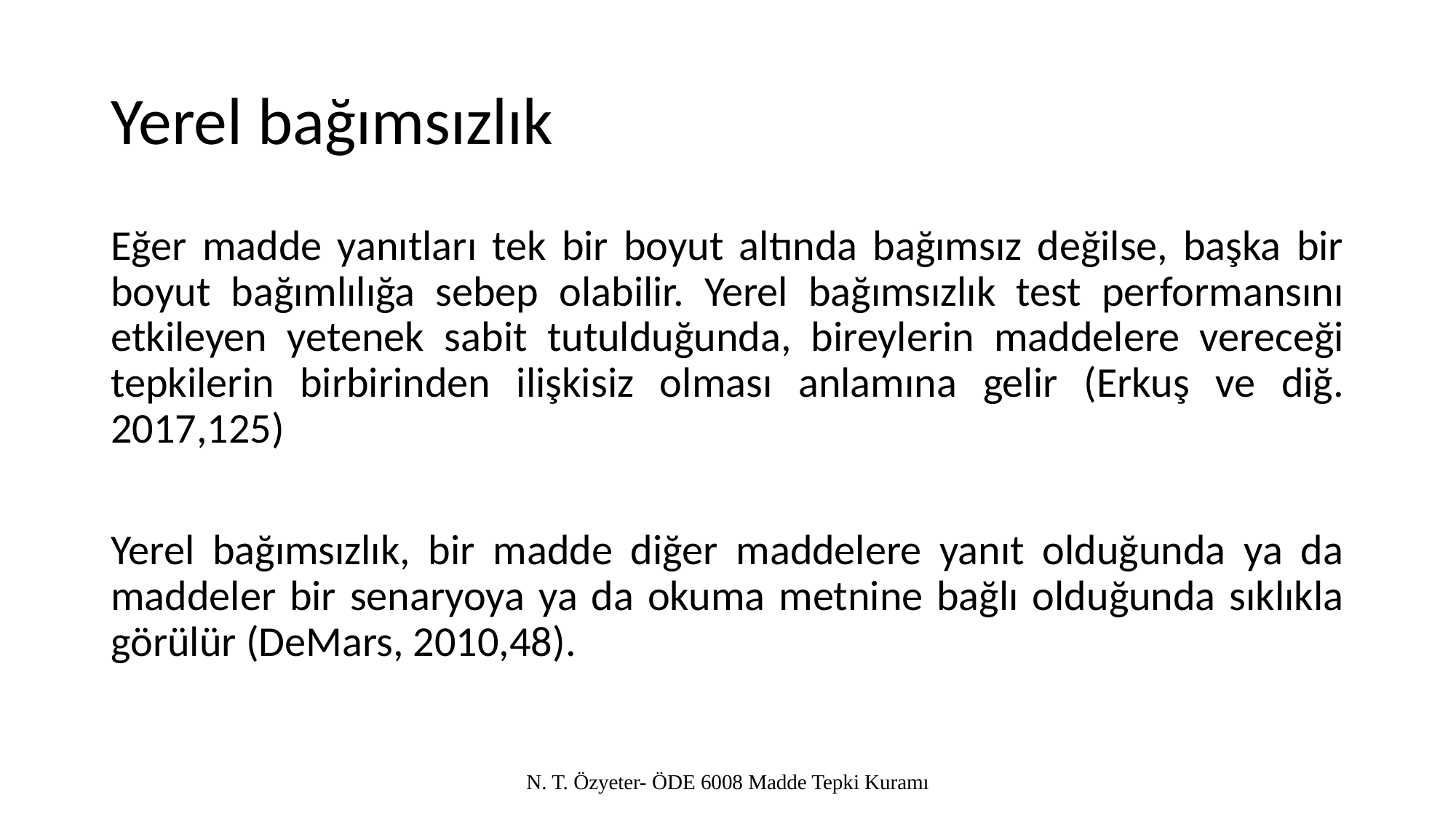

# Yerel bağımsızlık
Eğer madde yanıtları tek bir boyut altında bağımsız değilse, başka bir boyut bağımlılığa sebep olabilir. Yerel bağımsızlık test performansını etkileyen yetenek sabit tutulduğunda, bireylerin maddelere vereceği tepkilerin birbirinden ilişkisiz olması anlamına gelir (Erkuş ve diğ. 2017,125)

Yerel bağımsızlık, bir madde diğer maddelere yanıt olduğunda ya da maddeler bir senaryoya ya da okuma metnine bağlı olduğunda sıklıkla görülür (DeMars, 2010,48).
N. T. Özyeter- ÖDE 6008 Madde Tepki Kuramı